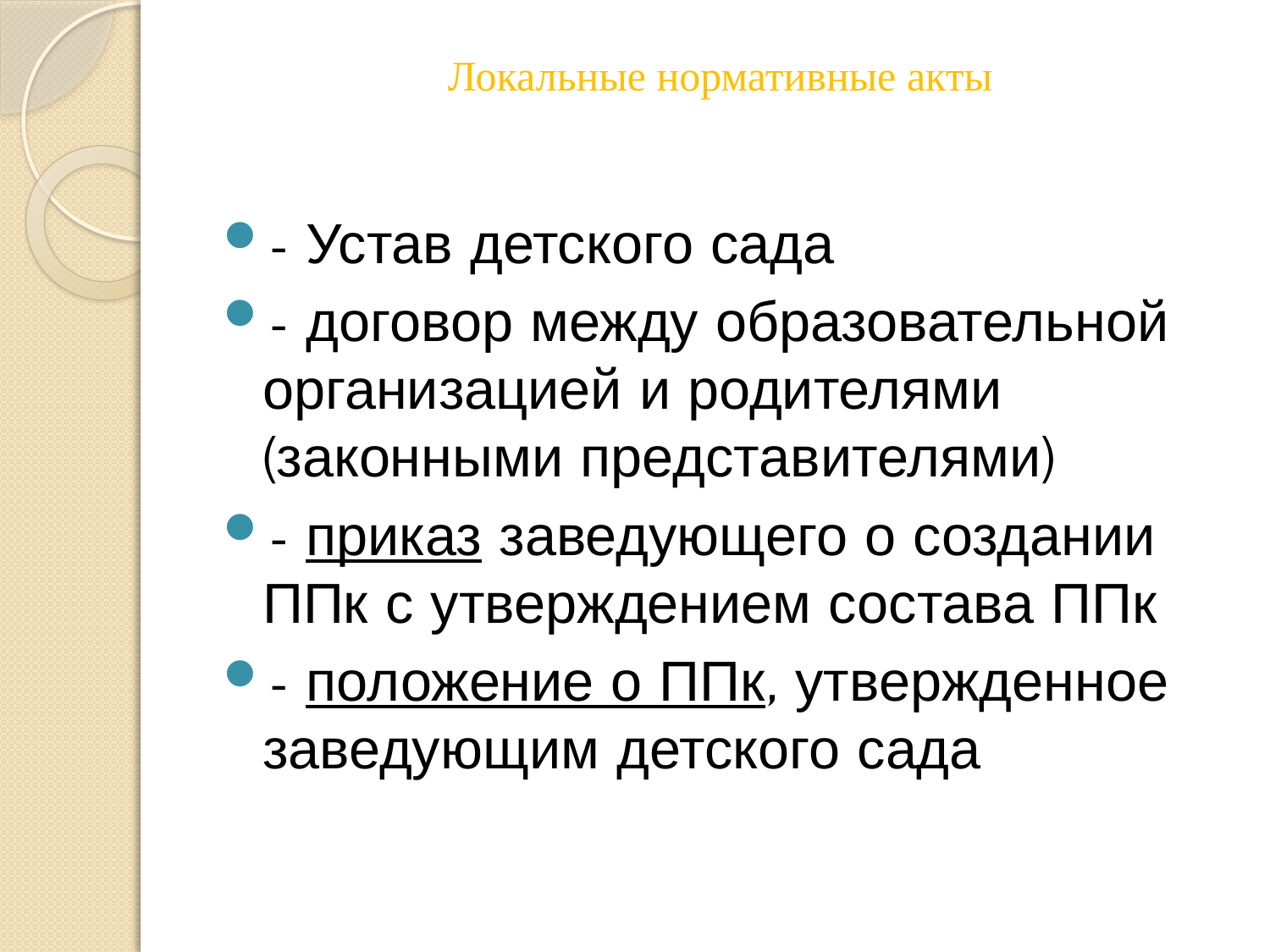

# Локальные нормативные акты
- Устав детского сада
- договор между образовательной организацией и родителями (законными представителями)
- приказ заведующего о создании ППк с утверждением состава ППк
- положение о ППк, утвержденное заведующим детского сада